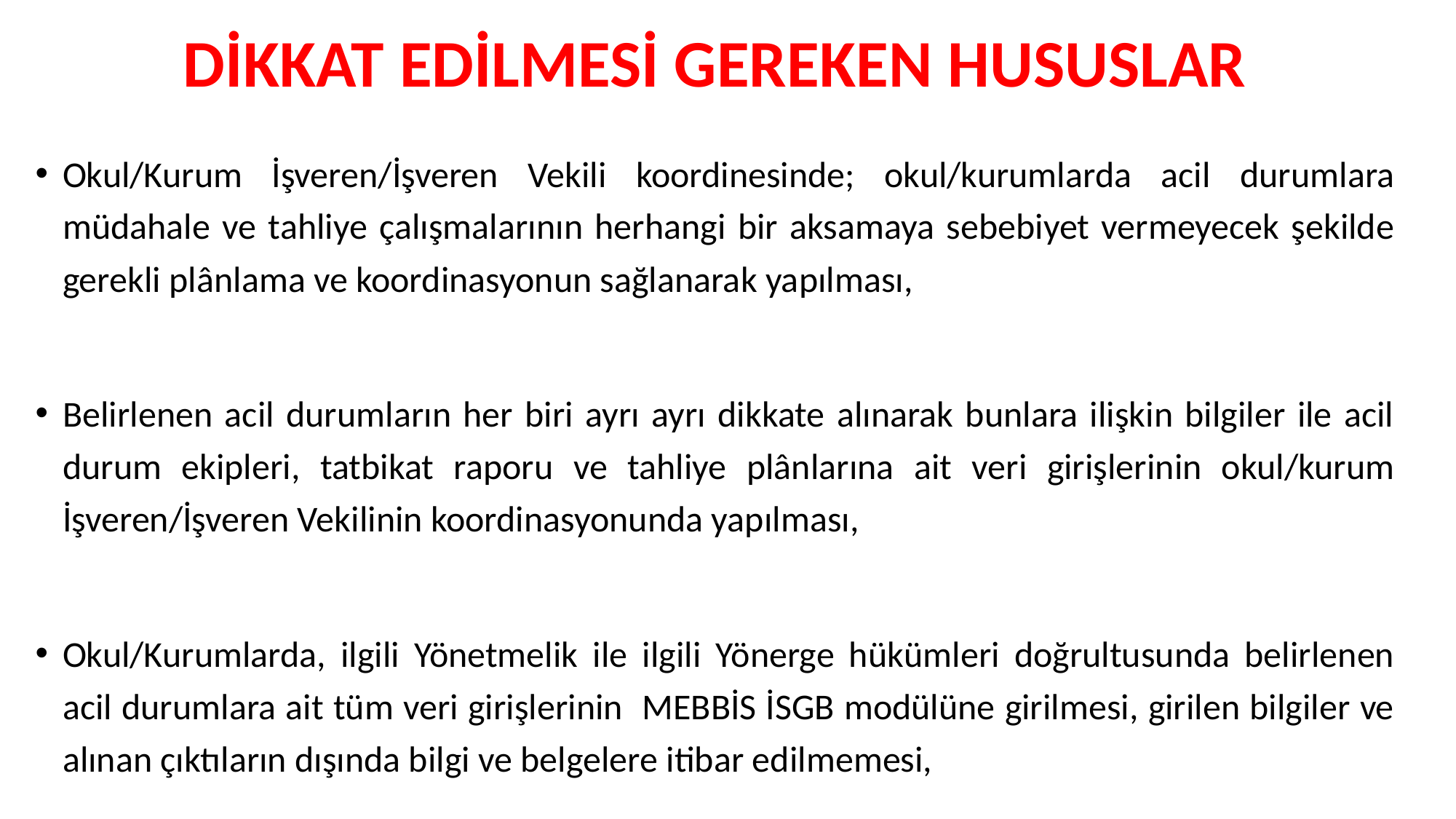

# DİKKAT EDİLMESİ GEREKEN HUSUSLAR
Okul/Kurum İşveren/İşveren Vekili koordinesinde; okul/kurumlarda acil durumlara müdahale ve tahliye çalışmalarının herhangi bir aksamaya sebebiyet vermeyecek şekilde gerekli plânlama ve koordinasyonun sağlanarak yapılması,

Belirlenen acil durumların her biri ayrı ayrı dikkate alınarak bunlara ilişkin bilgiler ile acil durum ekipleri, tatbikat raporu ve tahliye plânlarına ait veri girişlerinin okul/kurum İşveren/İşveren Vekilinin koordinasyonunda yapılması,

Okul/Kurumlarda, ilgili Yönetmelik ile ilgili Yönerge hükümleri doğrultusunda belirlenen acil durumlara ait tüm veri girişlerinin  MEBBİS İSGB modülüne girilmesi, girilen bilgiler ve alınan çıktıların dışında bilgi ve belgelere itibar edilmemesi,